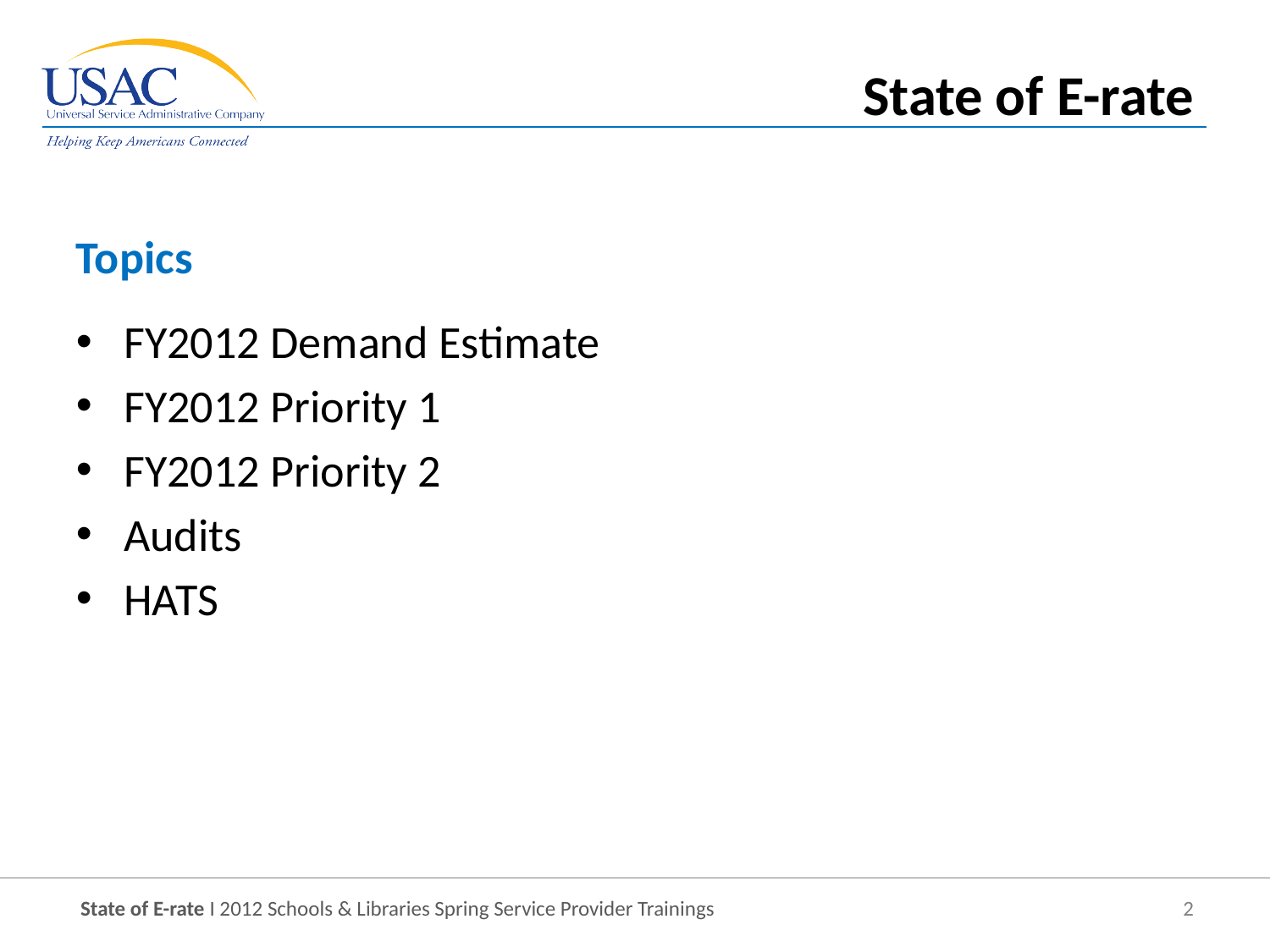

State of E-rate
Topics
FY2012 Demand Estimate
FY2012 Priority 1
FY2012 Priority 2
Audits
HATS